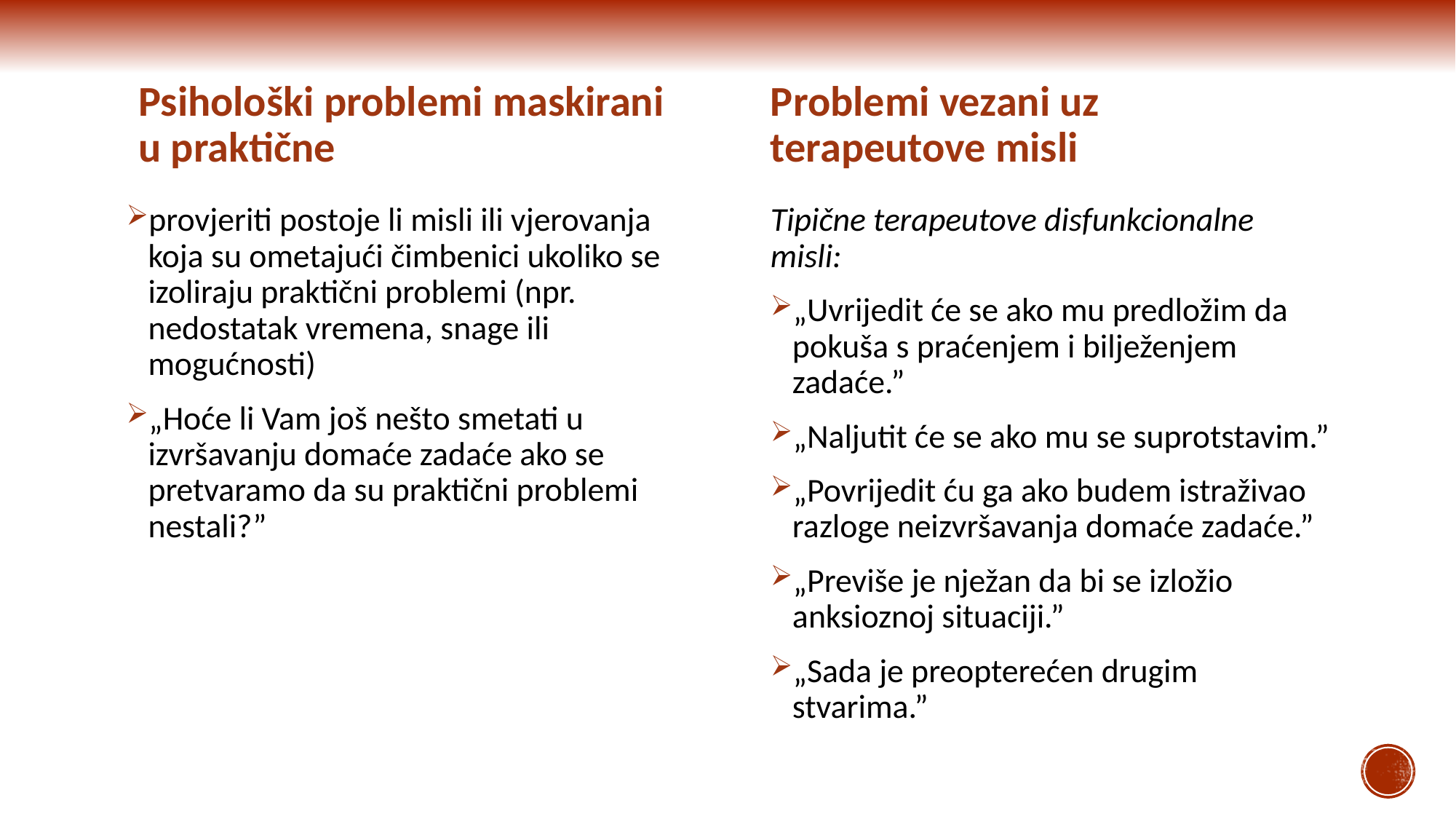

Psihološki problemi maskirani u praktične
Problemi vezani uz terapeutove misli
provjeriti postoje li misli ili vjerovanja koja su ometajući čimbenici ukoliko se izoliraju praktični problemi (npr. nedostatak vremena, snage ili mogućnosti)
„Hoće li Vam još nešto smetati u izvršavanju domaće zadaće ako se pretvaramo da su praktični problemi nestali?”
Tipične terapeutove disfunkcionalne misli:
„Uvrijedit će se ako mu predložim da pokuša s praćenjem i bilježenjem zadaće.”
„Naljutit će se ako mu se suprotstavim.”
„Povrijedit ću ga ako budem istraživao razloge neizvršavanja domaće zadaće.”
„Previše je nježan da bi se izložio anksioznoj situaciji.”
„Sada je preopterećen drugim stvarima.”